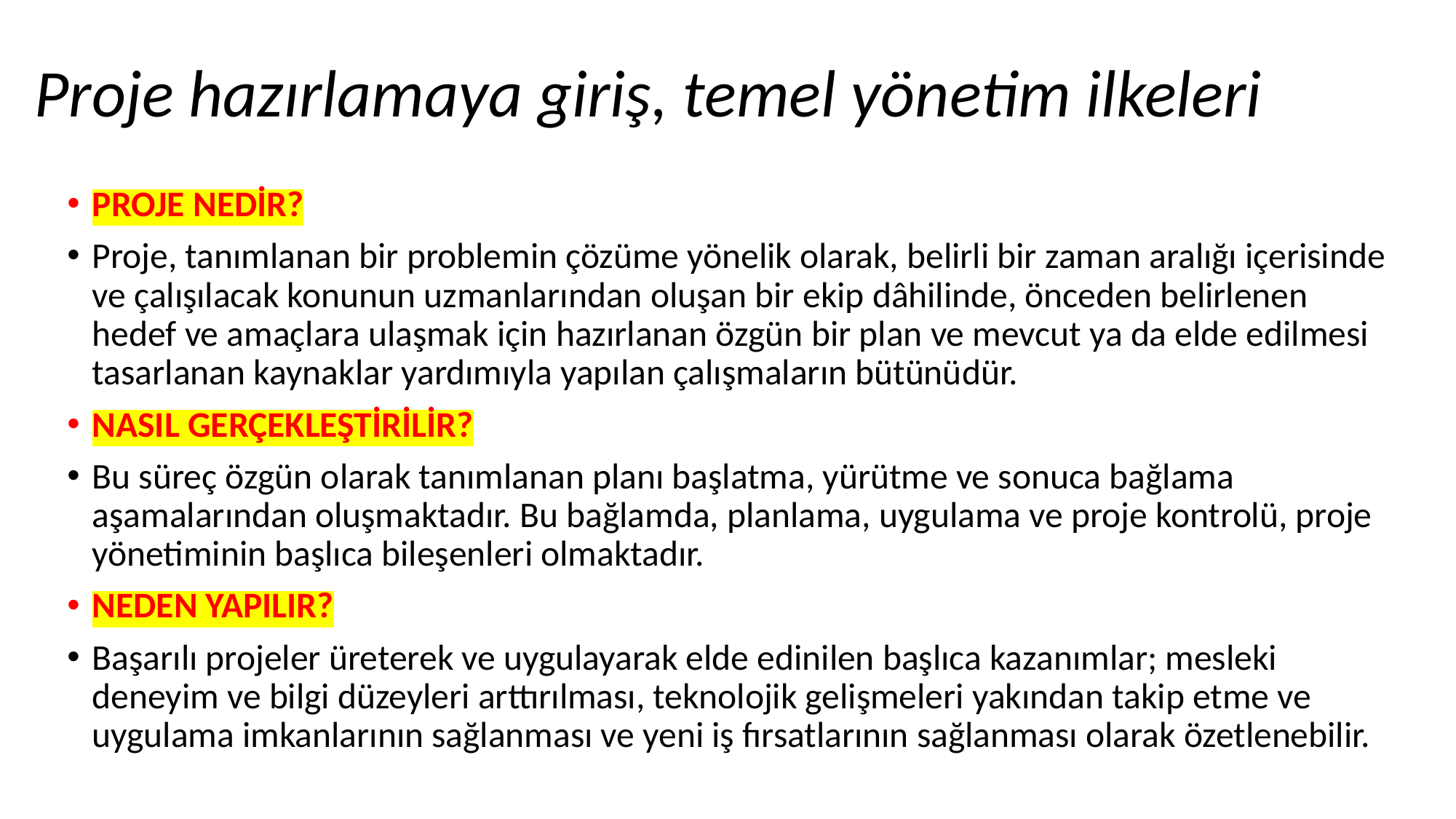

# Proje hazırlamaya giriş, temel yönetim ilkeleri
PROJE NEDİR?
Proje, tanımlanan bir problemin çözüme yönelik olarak, belirli bir zaman aralığı içerisinde ve çalışılacak konunun uzmanlarından oluşan bir ekip dâhilinde, önceden belirlenen hedef ve amaçlara ulaşmak için hazırlanan özgün bir plan ve mevcut ya da elde edilmesi tasarlanan kaynaklar yardımıyla yapılan çalışmaların bütünüdür.
NASIL GERÇEKLEŞTİRİLİR?
Bu süreç özgün olarak tanımlanan planı başlatma, yürütme ve sonuca bağlama aşamalarından oluşmaktadır. Bu bağlamda, planlama, uygulama ve proje kontrolü, proje yönetiminin başlıca bileşenleri olmaktadır.
NEDEN YAPILIR?
Başarılı projeler üreterek ve uygulayarak elde edinilen başlıca kazanımlar; mesleki deneyim ve bilgi düzeyleri arttırılması, teknolojik gelişmeleri yakından takip etme ve uygulama imkanlarının sağlanması ve yeni iş fırsatlarının sağlanması olarak özetlenebilir.